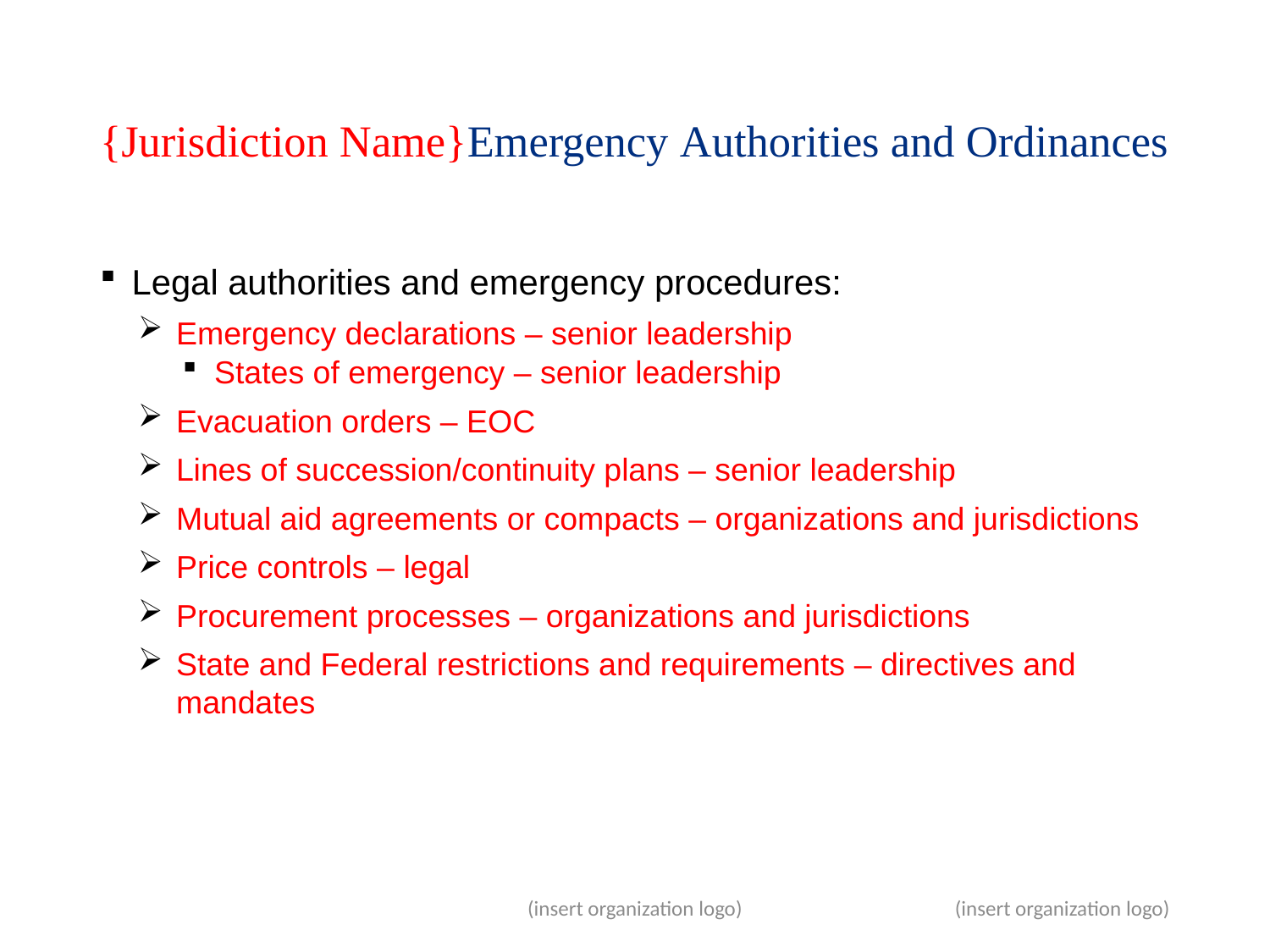

# {Jurisdiction Name}Emergency Authorities and Ordinances
Legal authorities and emergency procedures:
Emergency declarations – senior leadership
States of emergency – senior leadership
Evacuation orders – EOC
Lines of succession/continuity plans – senior leadership
Mutual aid agreements or compacts – organizations and jurisdictions
Price controls – legal
Procurement processes – organizations and jurisdictions
State and Federal restrictions and requirements – directives and mandates

(insert organization logo)
10